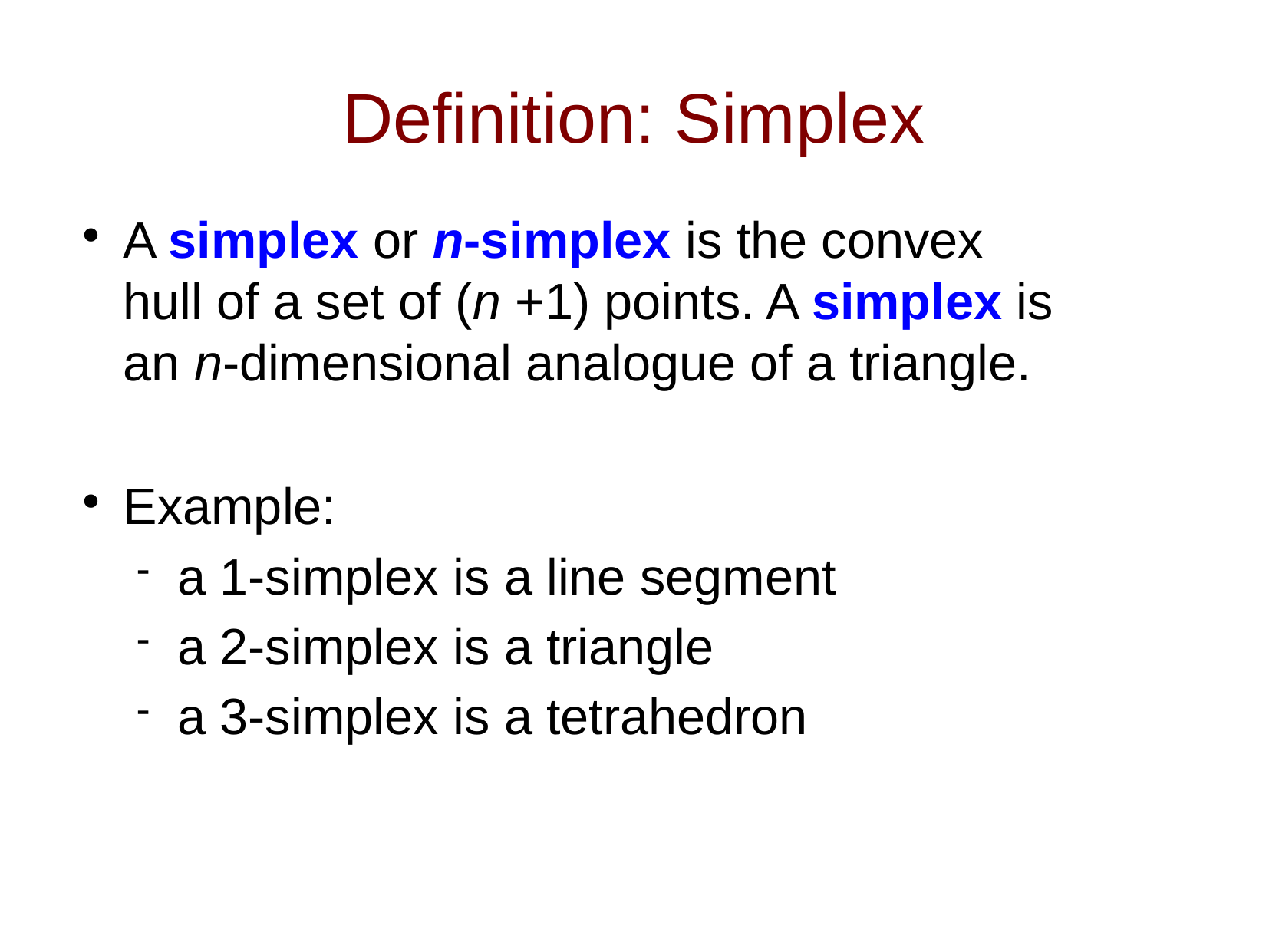

Definition: Simplex
A simplex or n-simplex is the convex hull of a set of (n +1) points. A simplex is an n-dimensional analogue of a triangle.

Example:
a 1-simplex is a line segment
a 2-simplex is a triangle
a 3-simplex is a tetrahedron